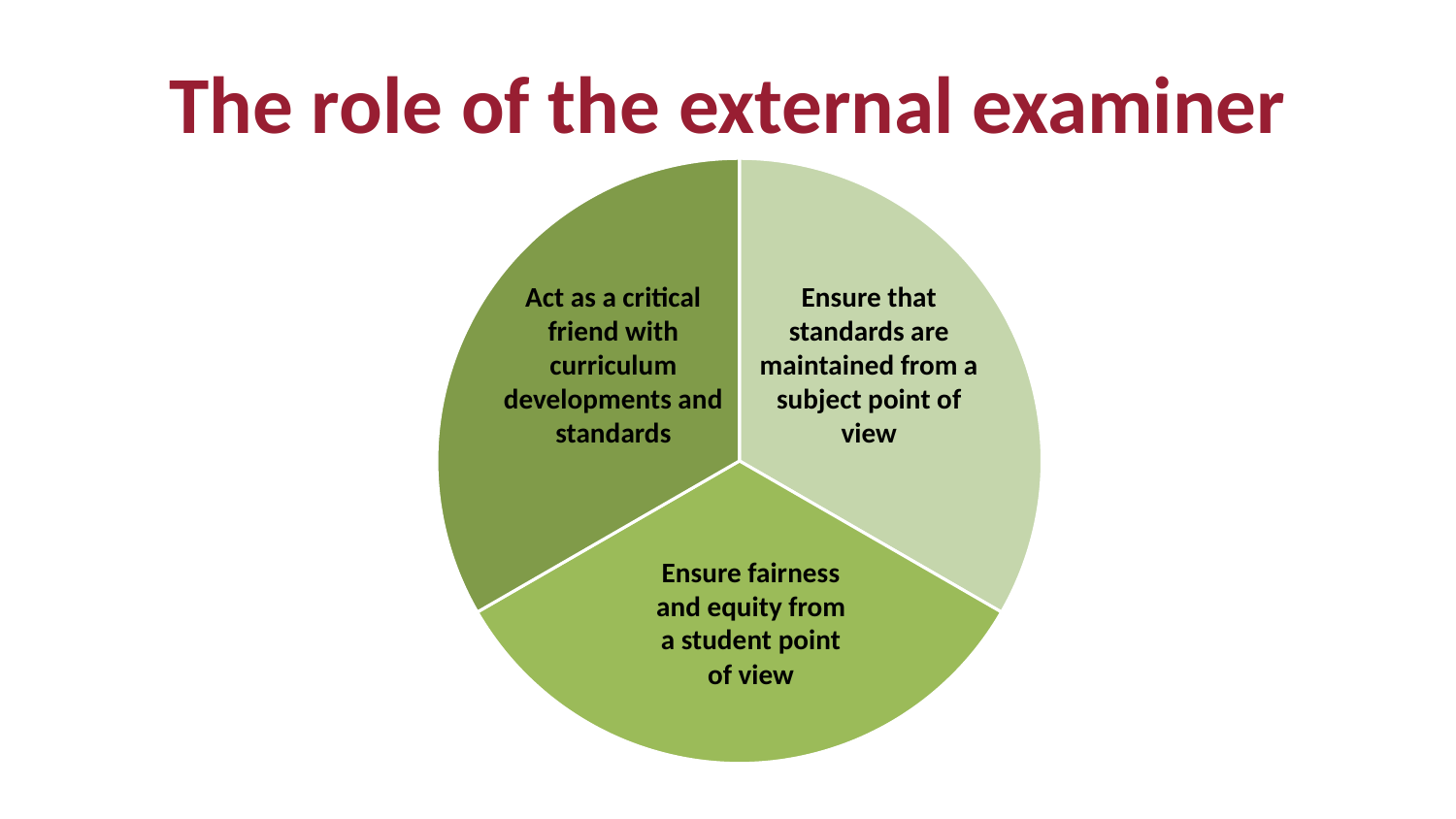

# The role of the external examiner

### Chart

| Category | Column1 |
|---|---|
| 1st Qtr | 33.333 |
| 2nd Qtr | 33.333 |
| 3rd Qtr | 33.333 |
Act as a critical friend with curriculum developments and standards

Ensure that standards are maintained from a subject point of view

Ensure fairness and equity from a student point of view